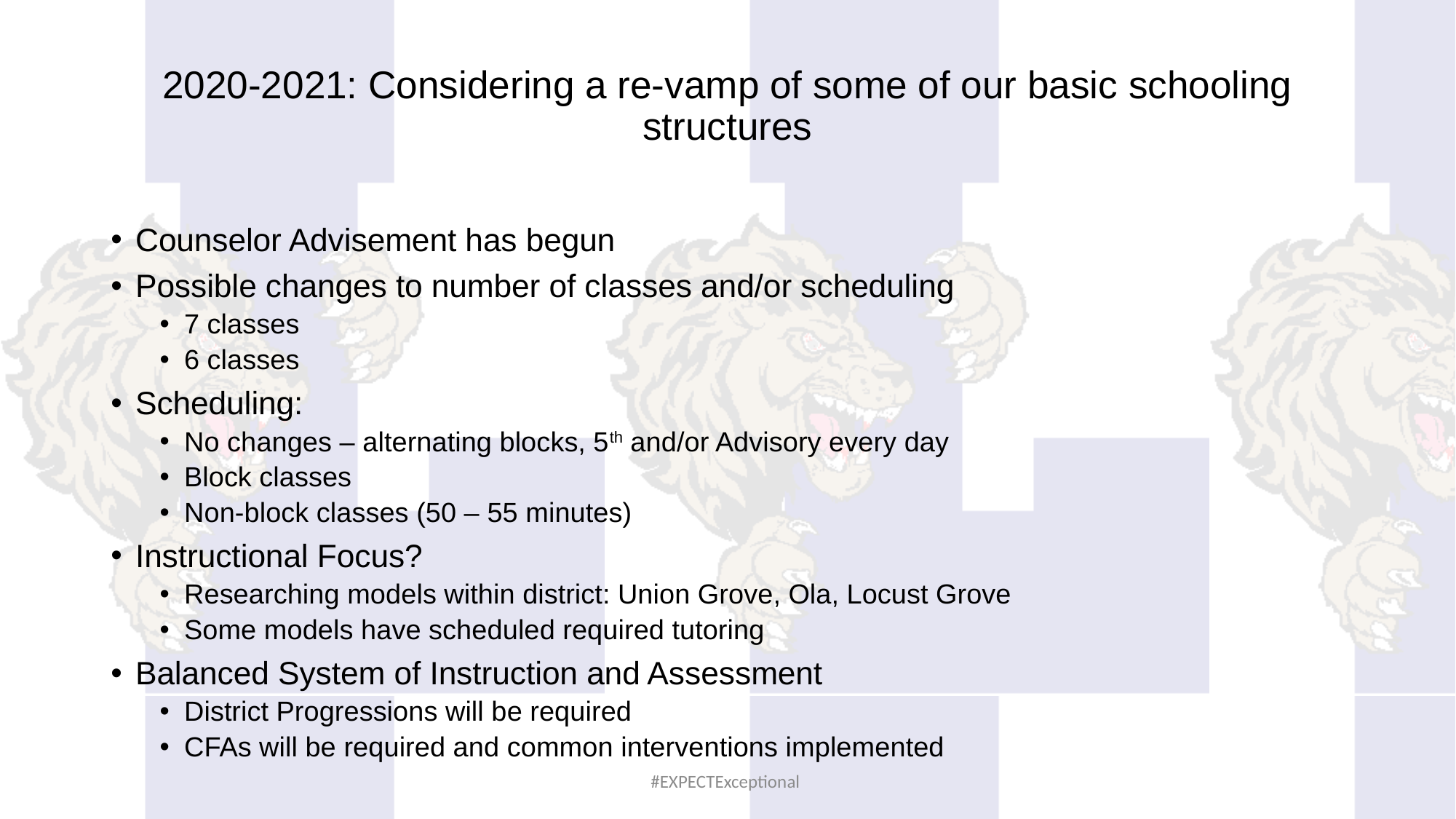

# 2020-2021: Considering a re-vamp of some of our basic schooling structures
Counselor Advisement has begun
Possible changes to number of classes and/or scheduling
7 classes
6 classes
Scheduling:
No changes – alternating blocks, 5th and/or Advisory every day
Block classes
Non-block classes (50 – 55 minutes)
Instructional Focus?
Researching models within district: Union Grove, Ola, Locust Grove
Some models have scheduled required tutoring
Balanced System of Instruction and Assessment
District Progressions will be required
CFAs will be required and common interventions implemented

#EXPECTExceptional